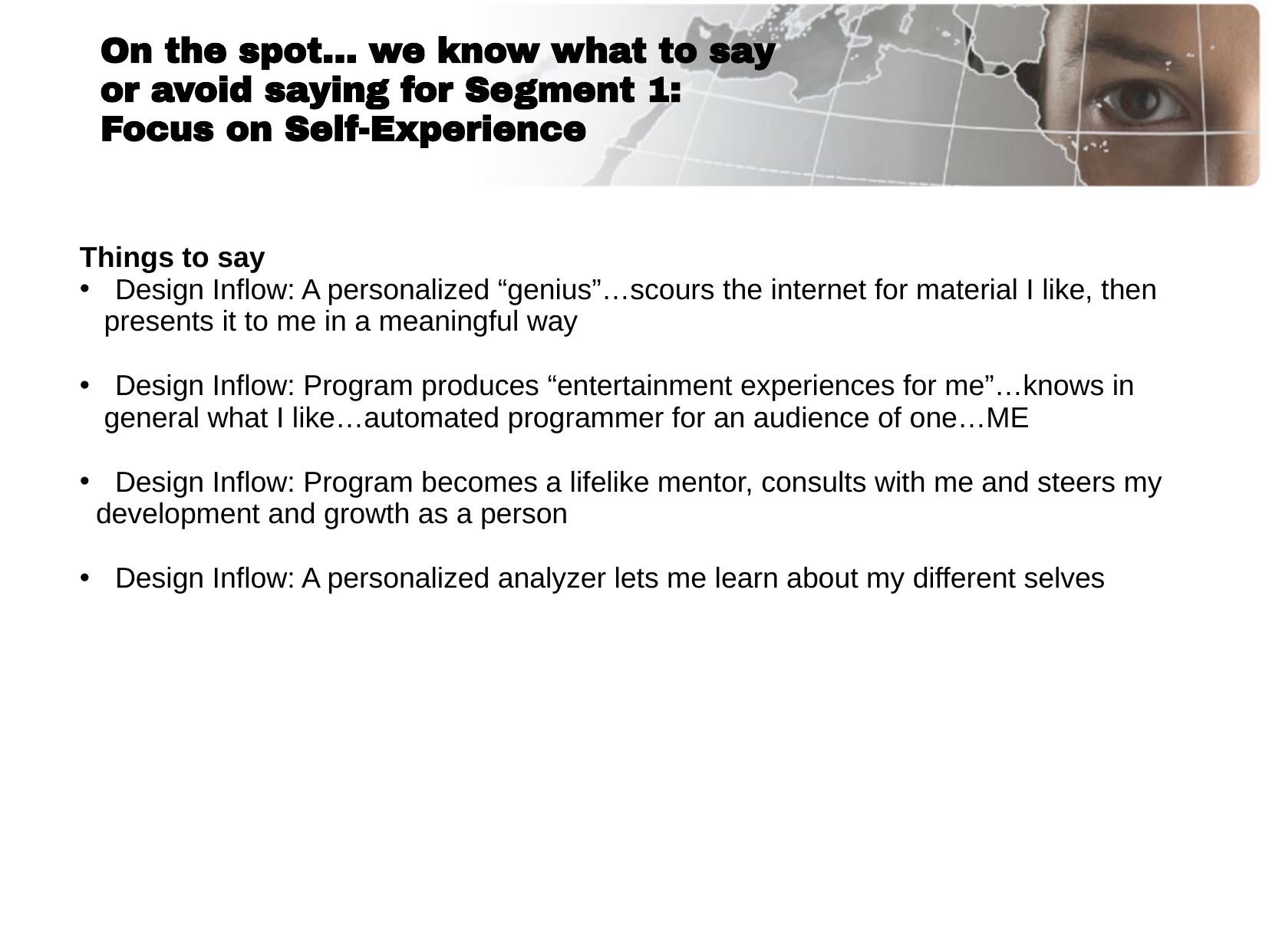

On the spot… we know what to say
or avoid saying for Segment 1:
Focus on Self-Experience
Things to say
 Design Inflow: A personalized “genius”…scours the internet for material I like, then
   presents it to me in a meaningful way

 Design Inflow: Program produces “entertainment experiences for me”…knows in
   general what I like…automated programmer for an audience of one…ME

 Design Inflow: Program becomes a lifelike mentor, consults with me and steers my
  development and growth as a person

 Design Inflow: A personalized analyzer lets me learn about my different selves